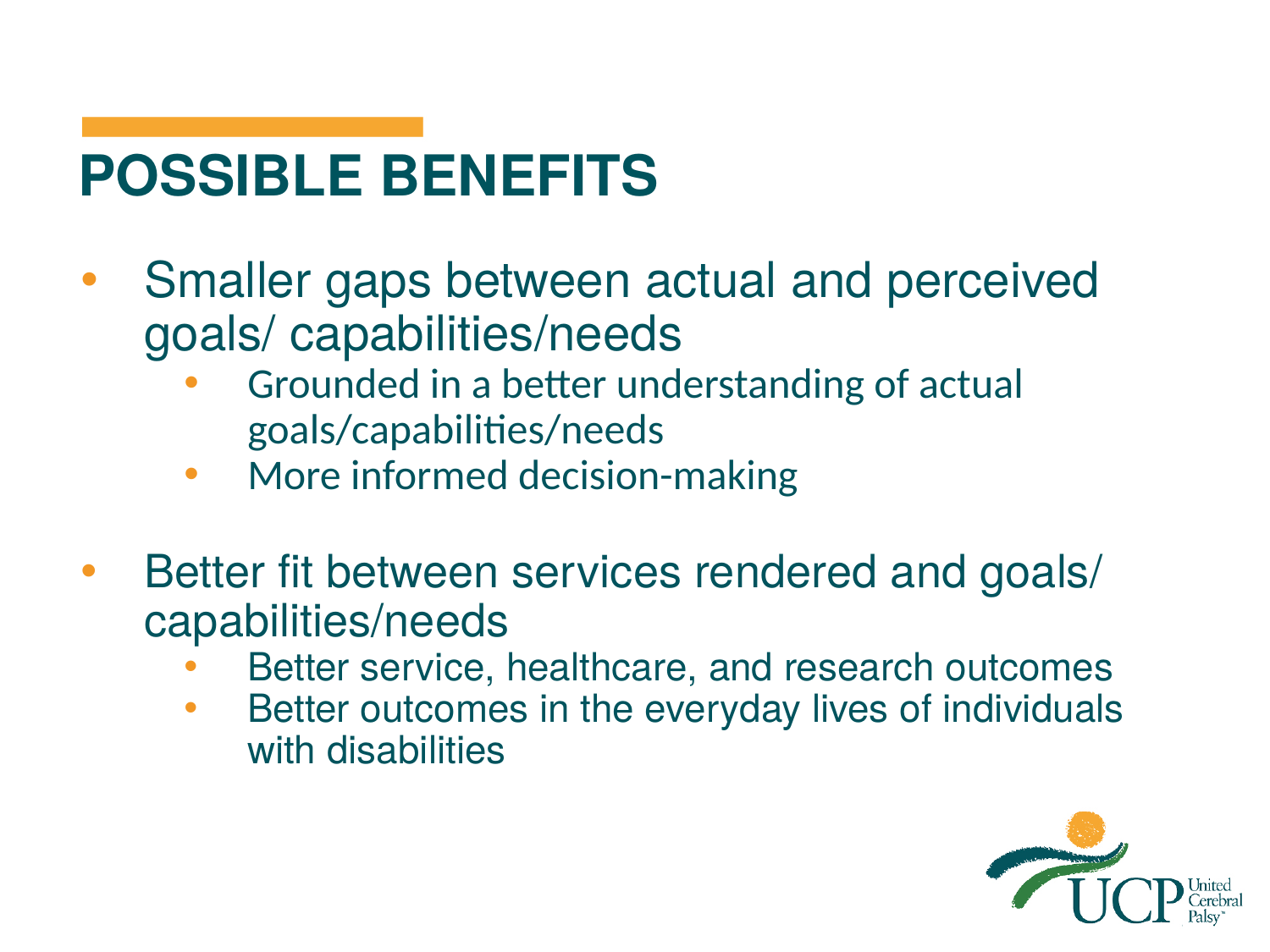

# Possible benefits
Smaller gaps between actual and perceived goals/ capabilities/needs
Grounded in a better understanding of actual goals/capabilities/needs
More informed decision-making

Better fit between services rendered and goals/ capabilities/needs
Better service, healthcare, and research outcomes
Better outcomes in the everyday lives of individuals with disabilities